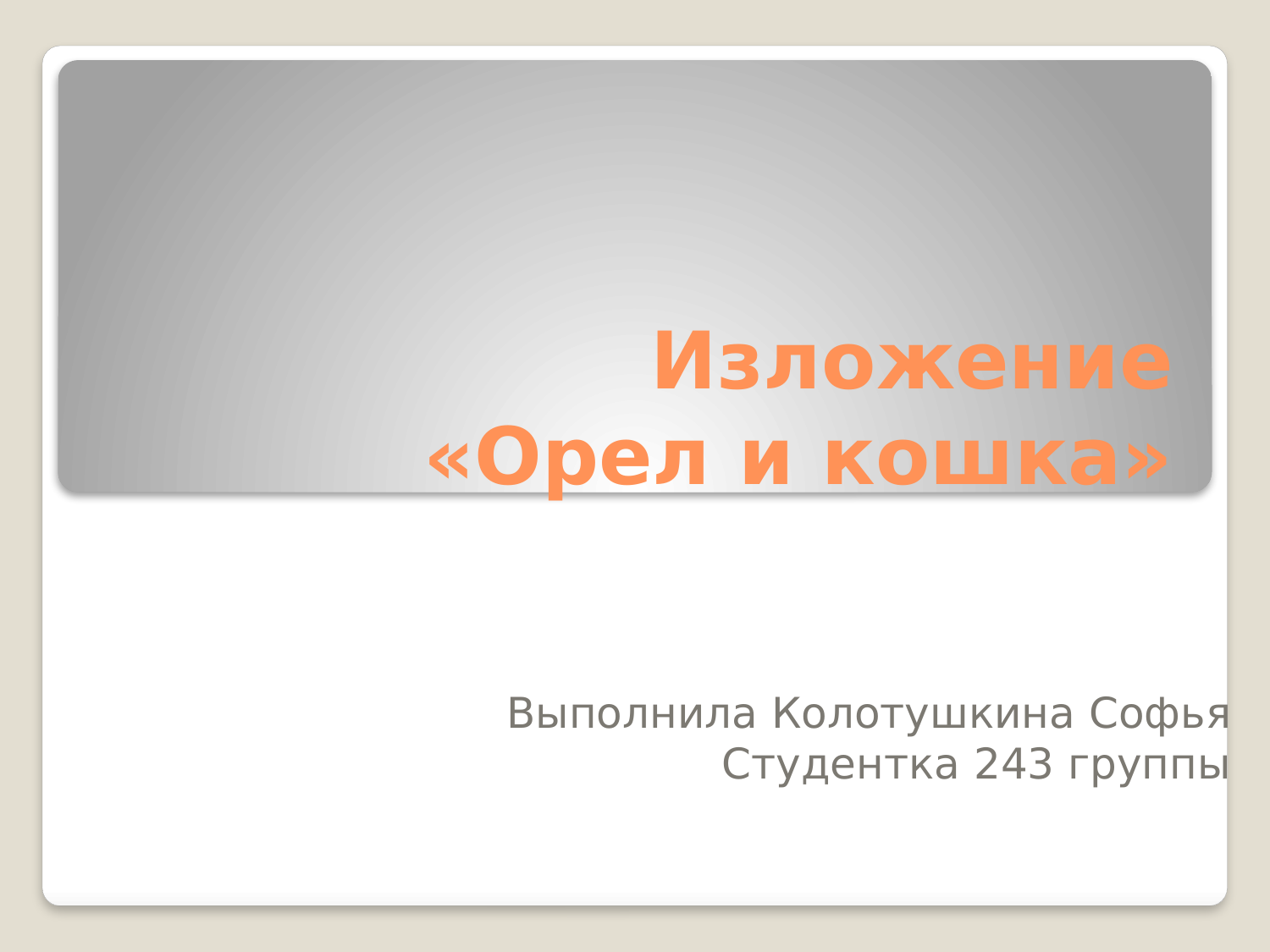

# Изложение «Орел и кошка»
Выполнила Колотушкина Софья
Студентка 243 группы